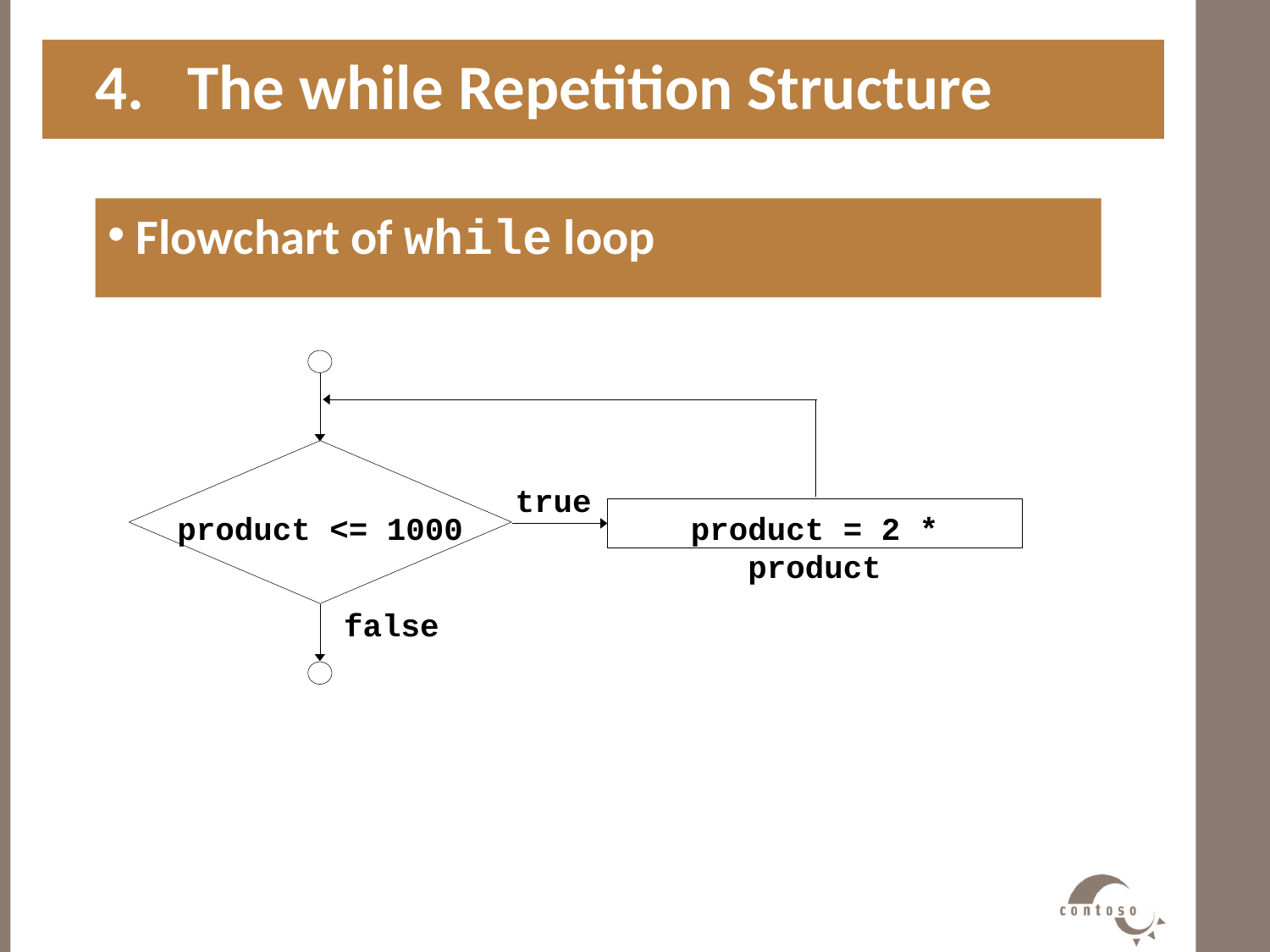

4.   The while Repetition Structure
#
 Flowchart of while loop

true

product <= 1000

product = 2 * product

false